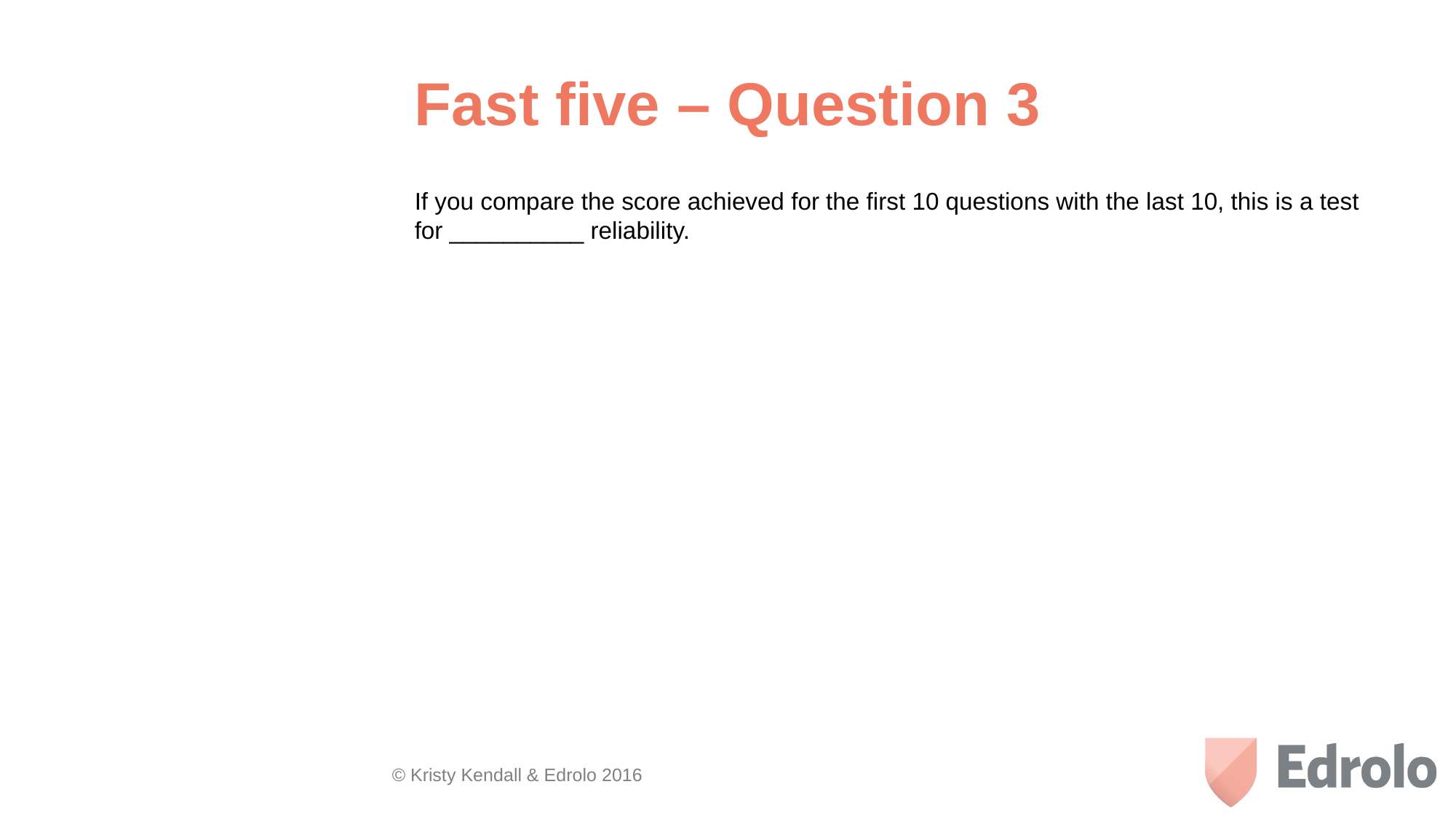

# Fast five – Question 3
If you compare the score achieved for the first 10 questions with the last 10, this is a test for __________ reliability.